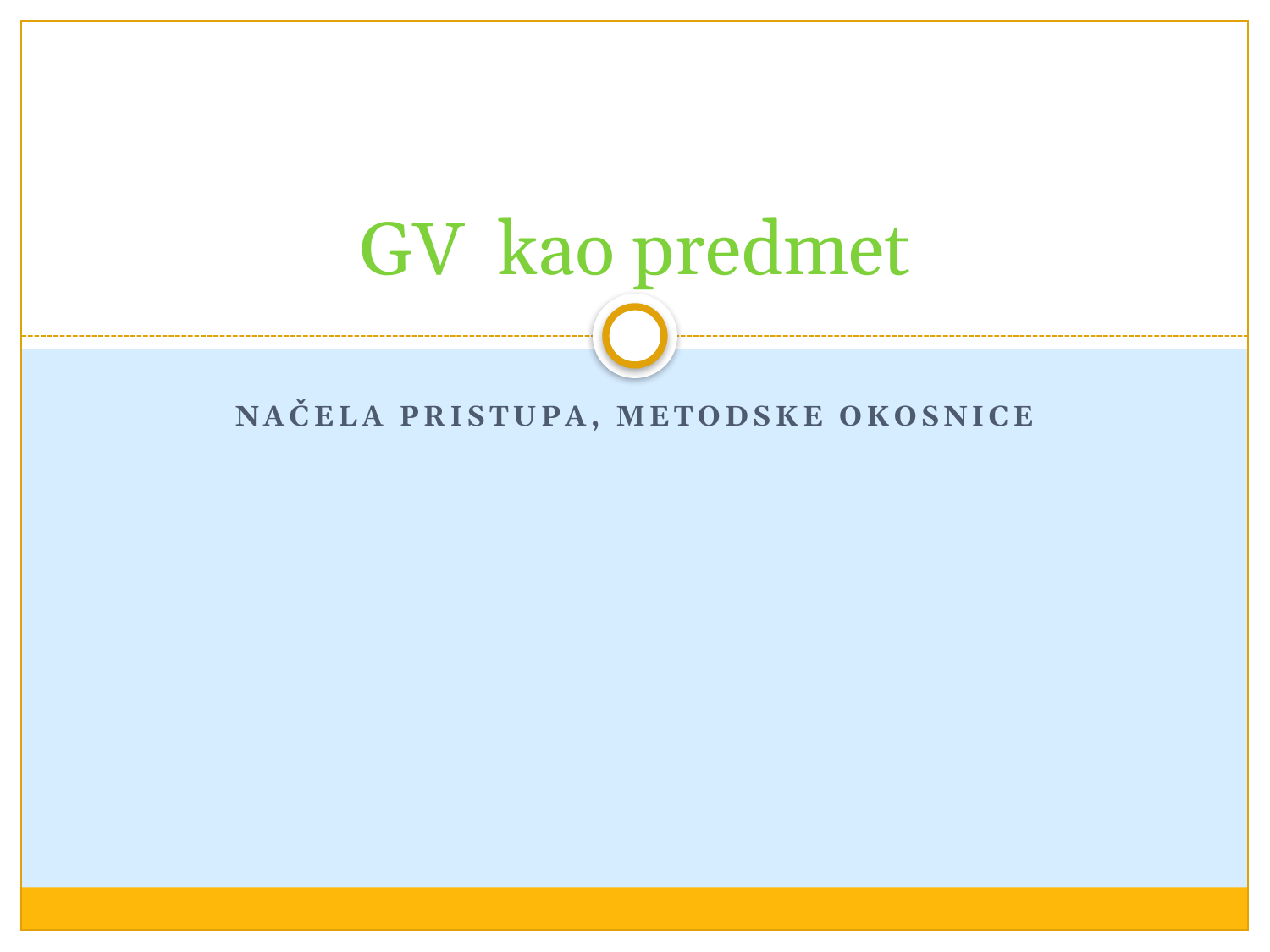

# GV  kao predmet
Načela pristupa, metodske okosnice